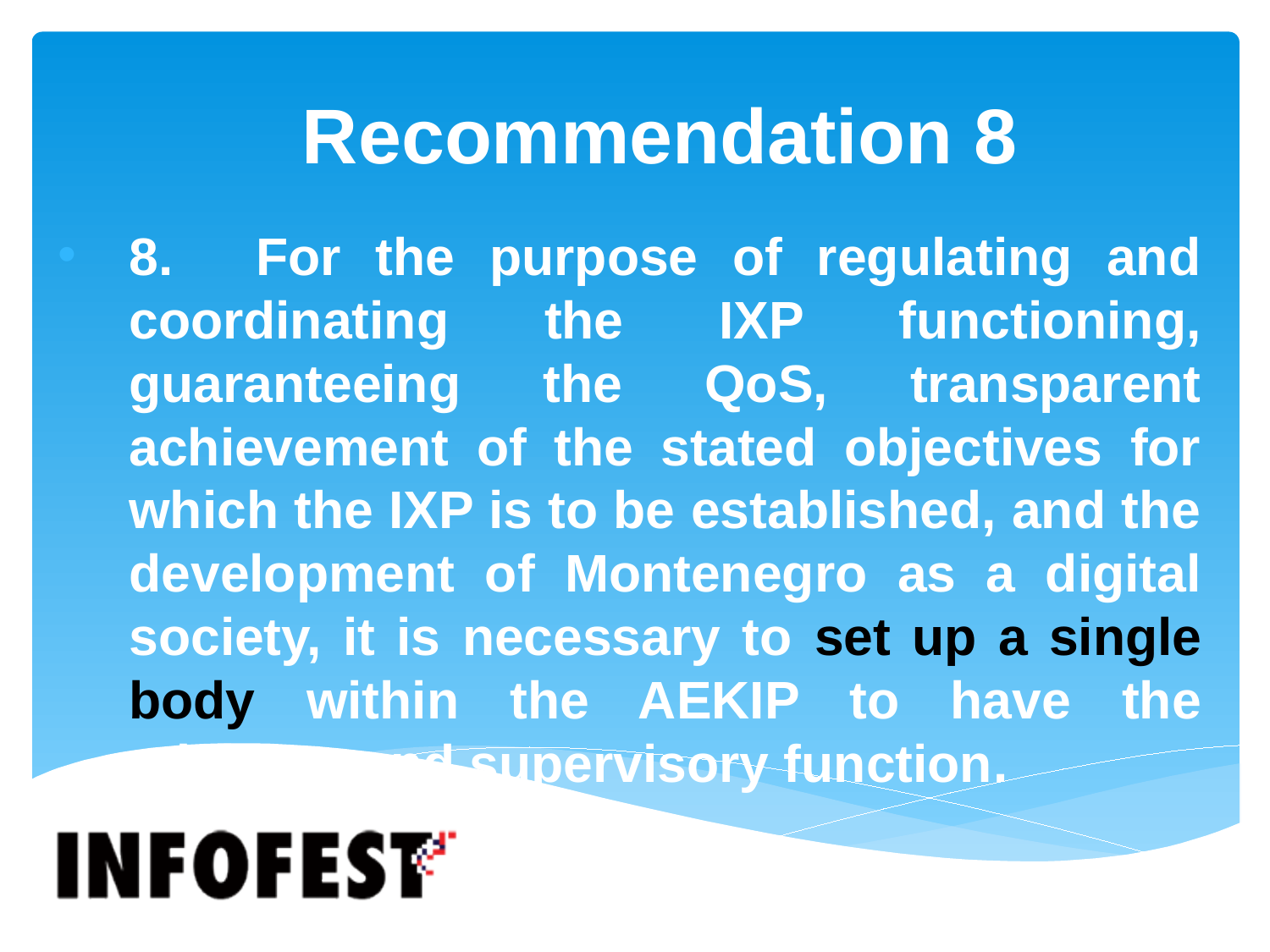

# Recommendation 8
8.	For the purpose of regulating and coordinating the IXP functioning, guaranteeing the QoS, transparent achievement of the stated objectives for which the IXP is to be established, and the development of Montenegro as a digital society, it is necessary to set up a single body within the AEKIP to have the advisory and supervisory function.